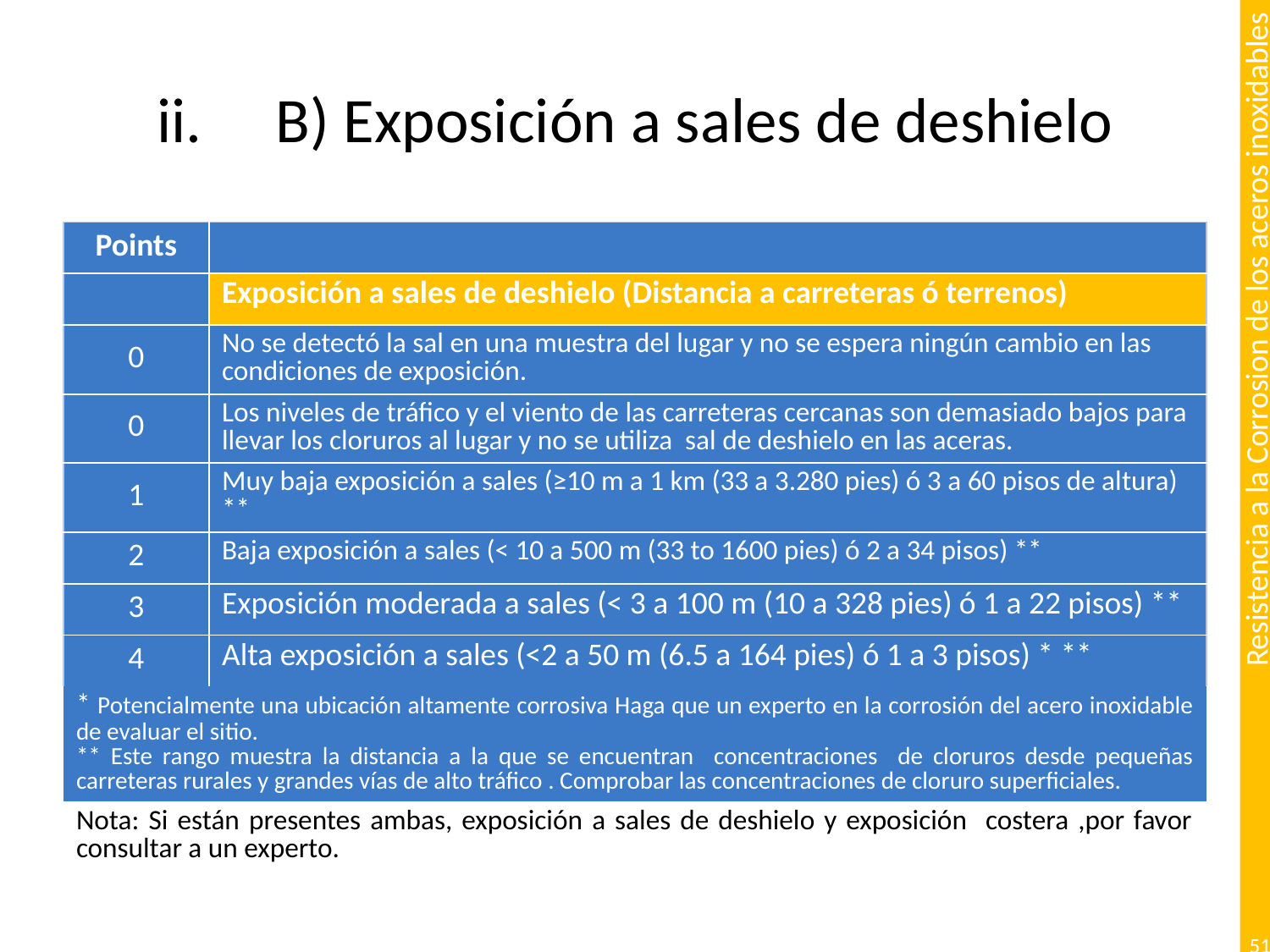

# B) Exposición a sales de deshielo
| Points |  |
| --- | --- |
|  | Exposición a sales de deshielo (Distancia a carreteras ó terrenos) |
| 0 | No se detectó la sal en una muestra del lugar y no se espera ningún cambio en las condiciones de exposición. |
| 0 | Los niveles de tráfico y el viento de las carreteras cercanas son demasiado bajos para llevar los cloruros al lugar y no se utiliza sal de deshielo en las aceras. |
| 1 | Muy baja exposición a sales (≥10 m a 1 km (33 a 3.280 pies) ó 3 a 60 pisos de altura) \*\* |
| 2 | Baja exposición a sales (< 10 a 500 m (33 to 1600 pies) ó 2 a 34 pisos) \*\* |
| 3 | Exposición moderada a sales (< 3 a 100 m (10 a 328 pies) ó 1 a 22 pisos) \*\* |
| 4 | Alta exposición a sales (<2 a 50 m (6.5 a 164 pies) ó 1 a 3 pisos) \* \*\* |
| \* Potencialmente una ubicación altamente corrosiva Haga que un experto en la corrosión del acero inoxidable de evaluar el sitio. \*\* Este rango muestra la distancia a la que se encuentran concentraciones de cloruros desde pequeñas carreteras rurales y grandes vías de alto tráfico . Comprobar las concentraciones de cloruro superficiales. |  |
| Nota: Si están presentes ambas, exposición a sales de deshielo y exposición costera ,por favor consultar a un experto. |  |
51